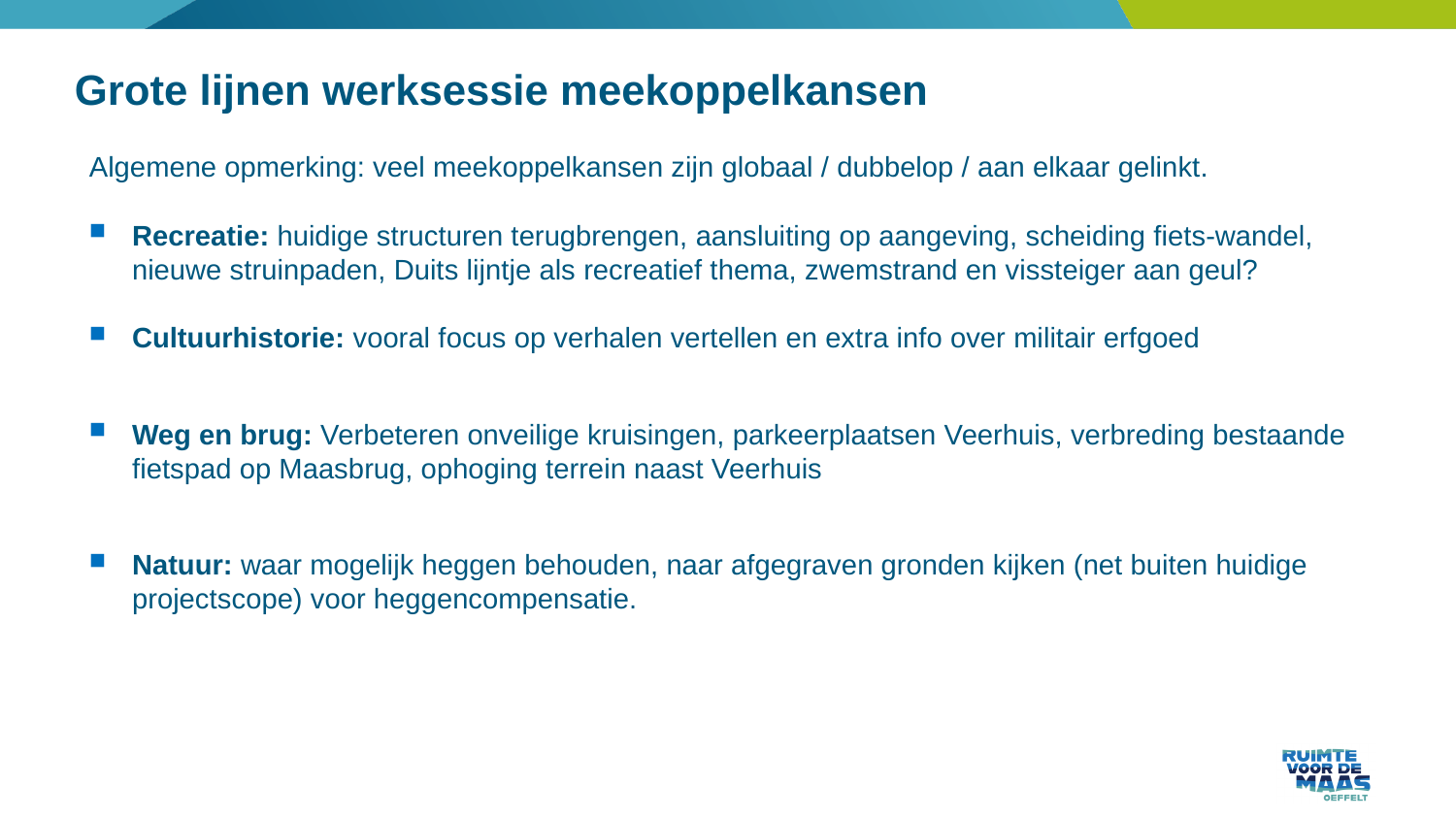

# Grote lijnen werksessie meekoppelkansen
Algemene opmerking: veel meekoppelkansen zijn globaal / dubbelop / aan elkaar gelinkt.

Recreatie: huidige structuren terugbrengen, aansluiting op aangeving, scheiding fiets-wandel, nieuwe struinpaden, Duits lijntje als recreatief thema, zwemstrand en vissteiger aan geul?

Cultuurhistorie: vooral focus op verhalen vertellen en extra info over militair erfgoed

Weg en brug: Verbeteren onveilige kruisingen, parkeerplaatsen Veerhuis, verbreding bestaande fietspad op Maasbrug, ophoging terrein naast Veerhuis

Natuur: waar mogelijk heggen behouden, naar afgegraven gronden kijken (net buiten huidige projectscope) voor heggencompensatie.